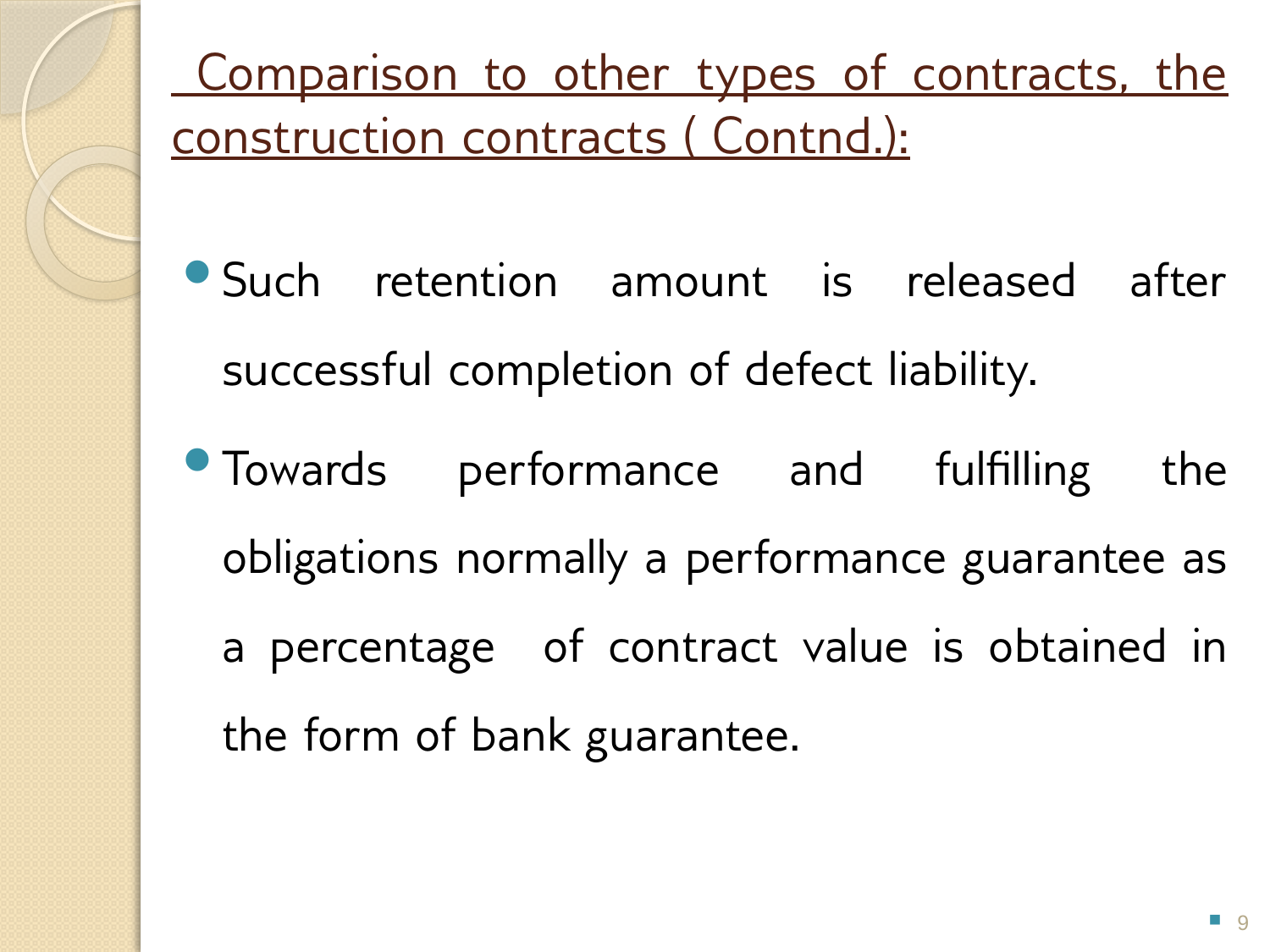

# Comparison to other types of contracts, the construction contracts ( Contnd.):
Such retention amount is released after successful completion of defect liability.
Towards performance and fulfilling the obligations normally a performance guarantee as a percentage  of contract value is obtained in the form of bank guarantee.

9